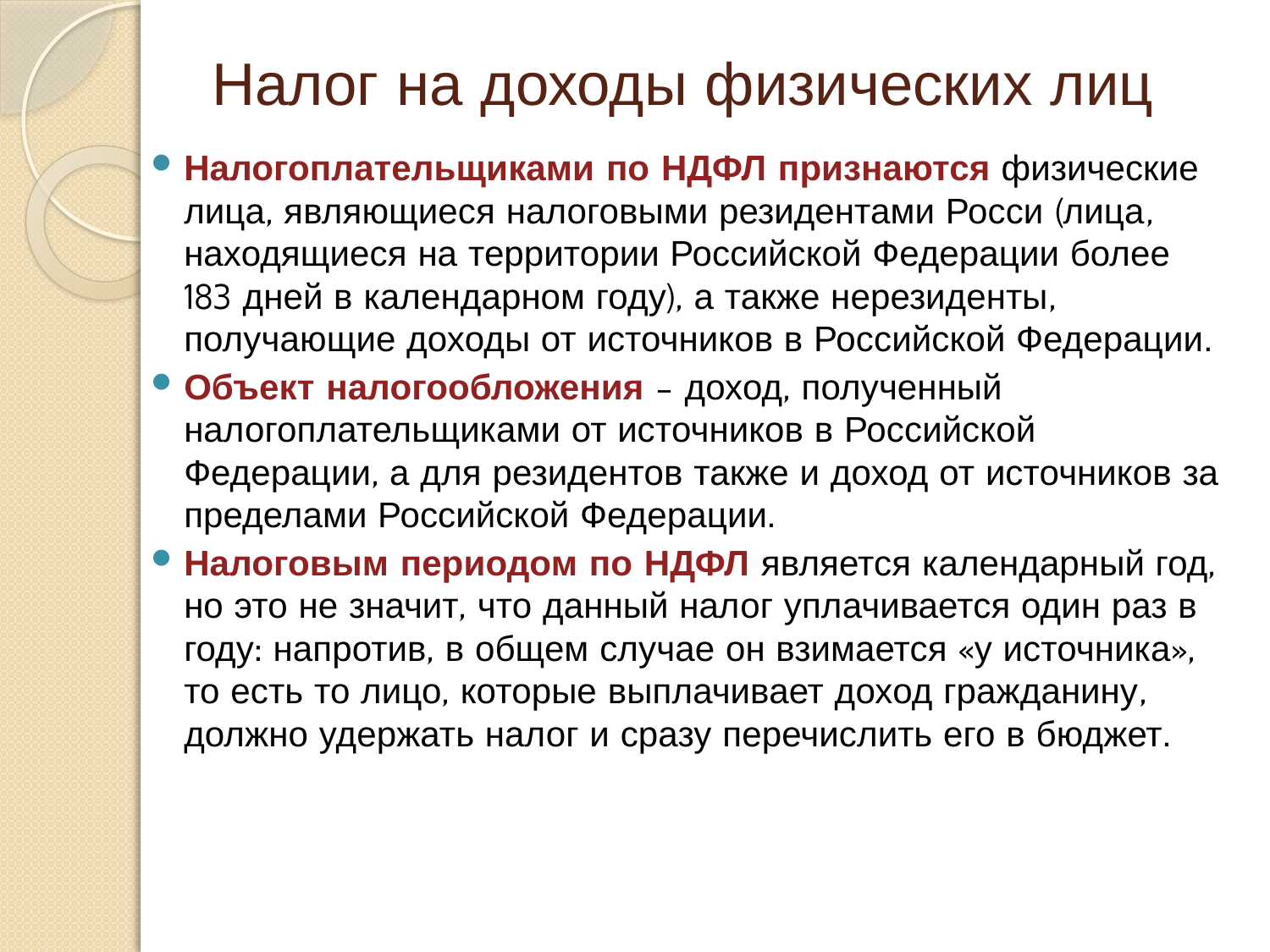

# Налог на доходы физических лиц
Налогоплательщиками по НДФЛ признаются физические лица, являющиеся налоговыми резидентами Росси (лица, находящиеся на территории Российской Федерации более 183 дней в календарном году), а также нерезиденты, получающие доходы от источников в Российской Федерации.
Объект налогообложения – доход, полученный
налогоплательщиками от источников в Российской Федерации, а для резидентов также и доход от источников за пределами Российской Федерации.
Налоговым периодом по НДФЛ является календарный год, но это не значит, что данный налог уплачивается один раз в году: напротив, в общем случае он взимается «у источника», то есть то лицо, которые выплачивает доход гражданину, должно удержать налог и сразу перечислить его в бюджет.